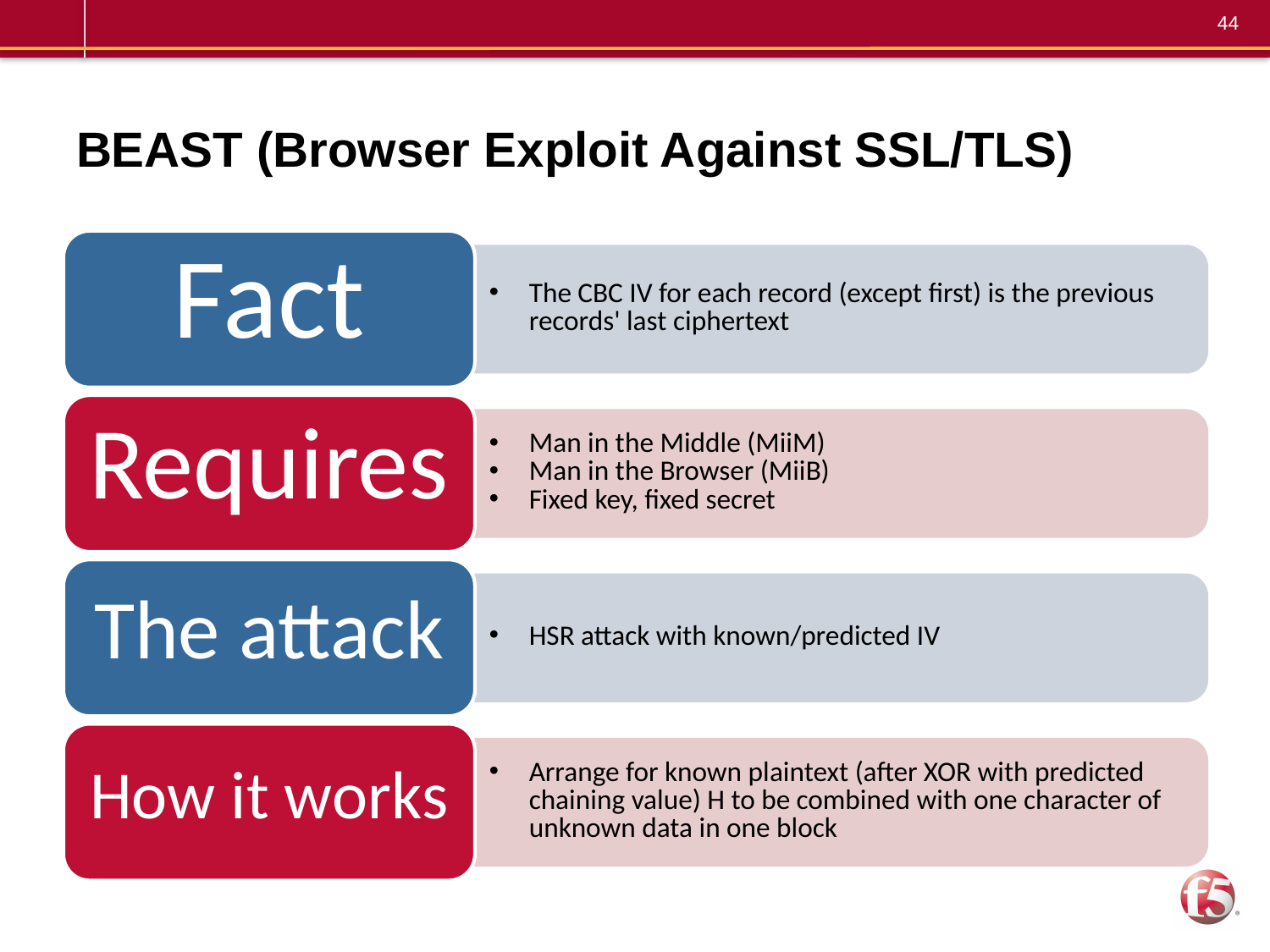

# BEAST (Browser Exploit Against SSL/TLS)
Fact
Man in the Middle (MiiM)
Man in the Browser (MiiB)
The attack
How it works
Arrange for known plaintext (after XOR with predicted chaining value) H to be combined with one character of unknown data in one block
HSR attack with known/predicted IV
Requires
The CBC IV for each record (except first) is the previous records' last ciphertext
Fixed key, fixed secret